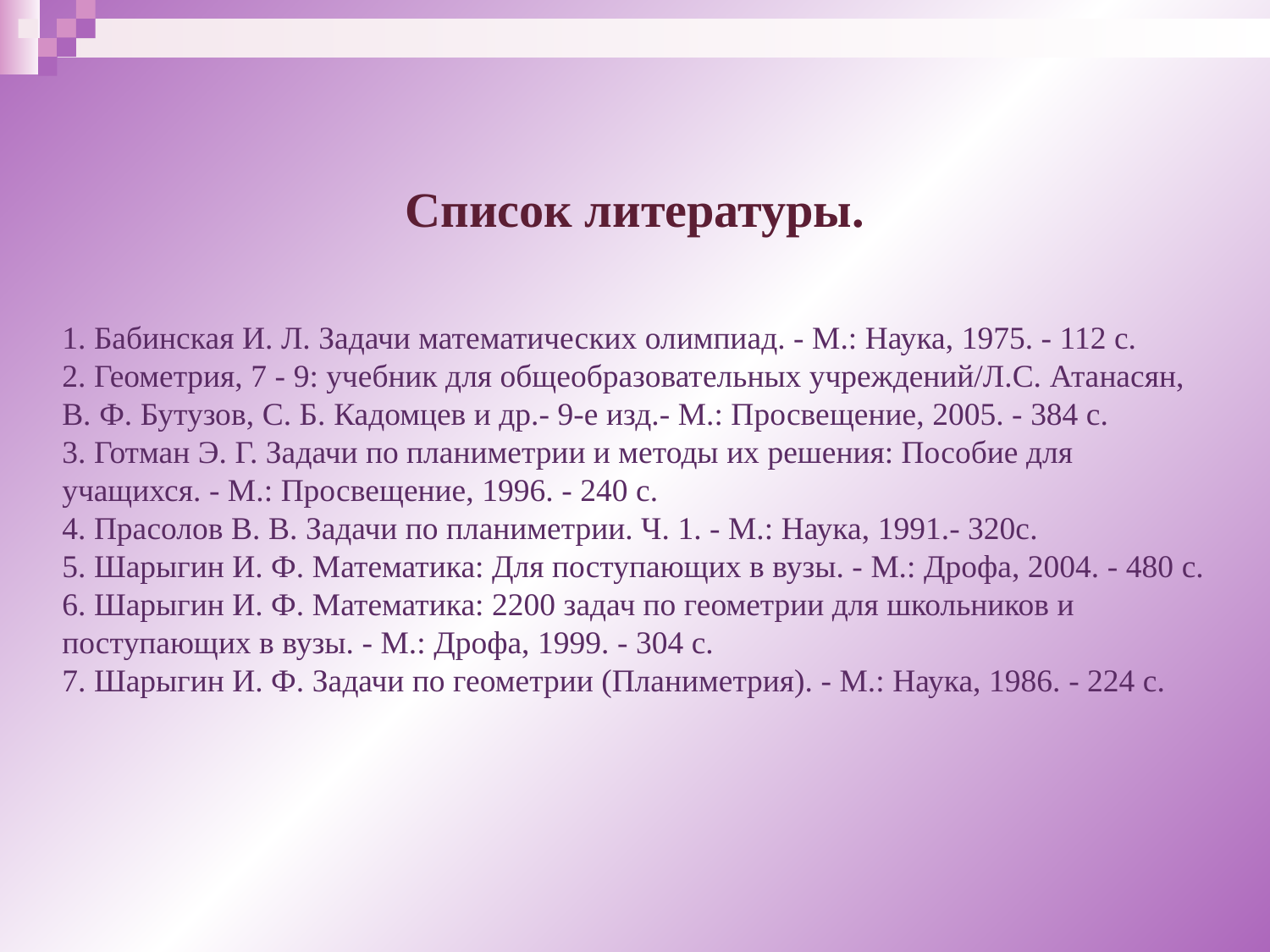

Список литературы.

1. Бабинская И. Л. Задачи математических олимпиад. - М.: Наука, 1975. - 112 с.
2. Геометрия, 7 - 9: учебник для общеобразовательных учреждений/Л.С. Атанасян, В. Ф. Бутузов, С. Б. Кадомцев и др.- 9-е изд.- М.: Просвещение, 2005. - 384 с.
3. Готман Э. Г. Задачи по планиметрии и методы их решения: Пособие для учащихся. - М.: Просвещение, 1996. - 240 с.
4. Прасолов В. В. Задачи по планиметрии. Ч. 1. - М.: Наука, 1991.- 320с.
5. Шарыгин И. Ф. Математика: Для поступающих в вузы. - М.: Дрофа, 2004. - 480 с.
6. Шарыгин И. Ф. Математика: 2200 задач по геометрии для школьников и поступающих в вузы. - М.: Дрофа, 1999. - 304 с.
7. Шарыгин И. Ф. Задачи по геометрии (Планиметрия). - М.: Наука, 1986. - 224 с.